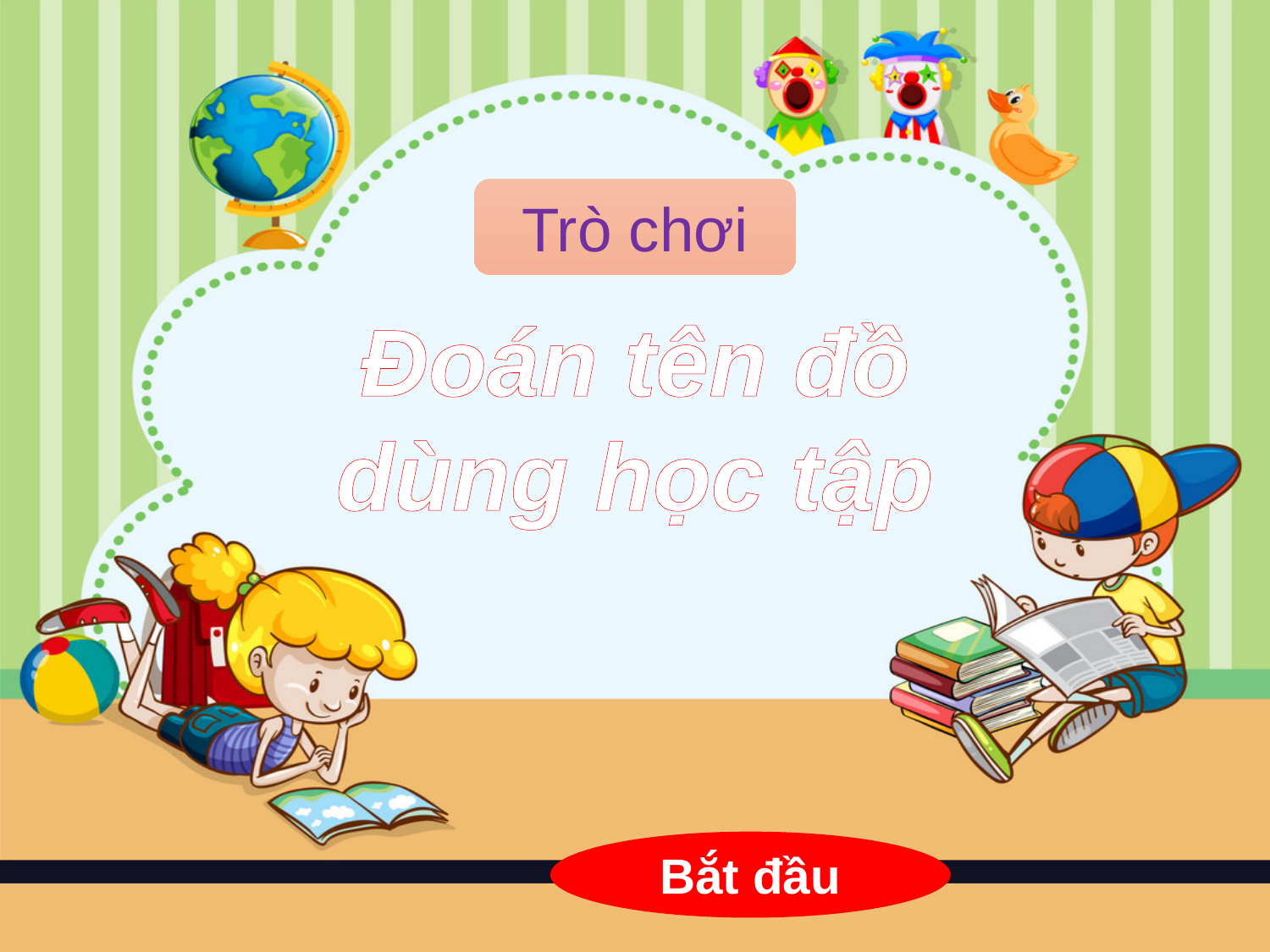

Trò chơi
Đoán tên đồ dùng học tập
Bắt đầu